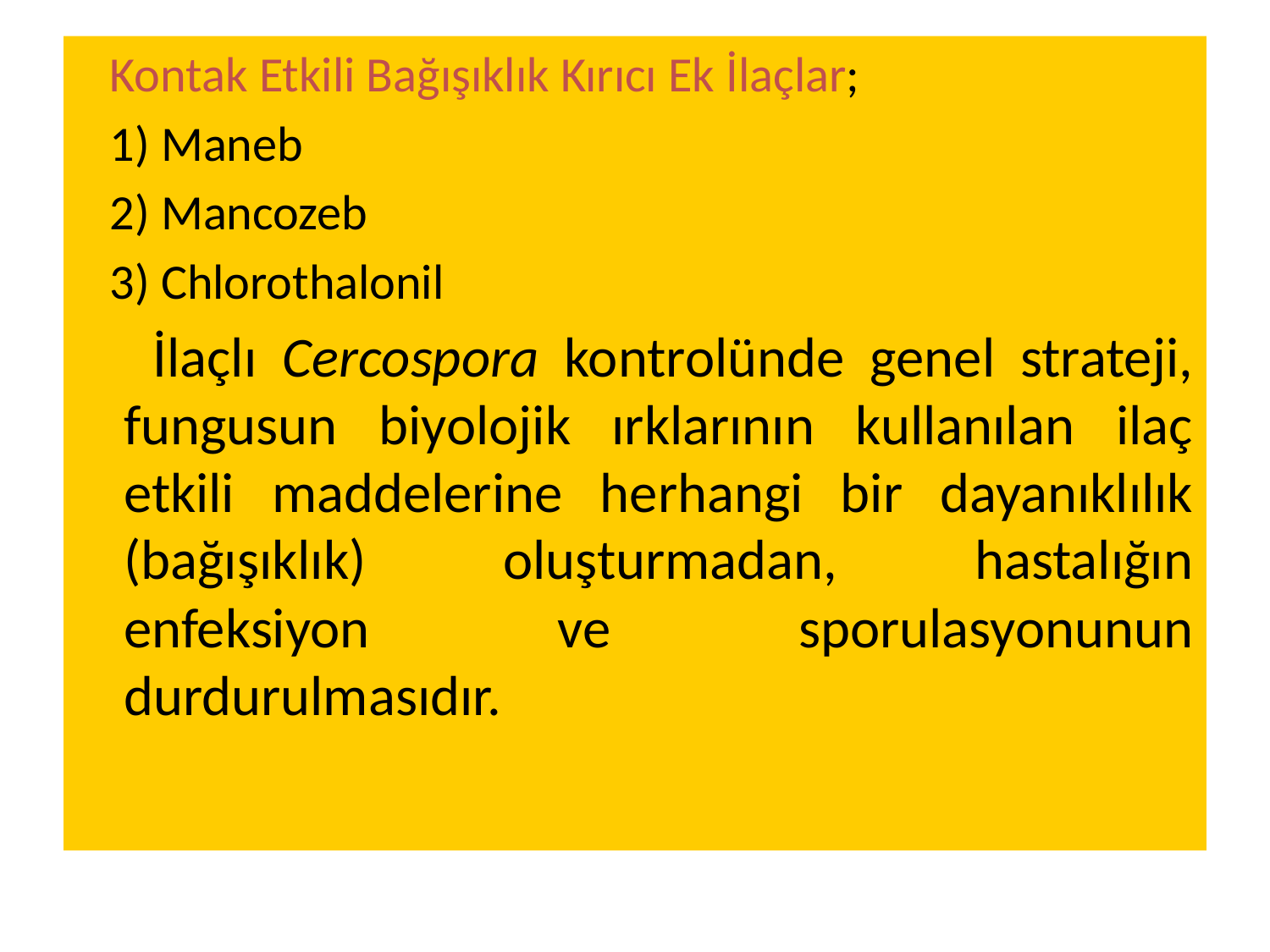

Kontak Etkili Bağışıklık Kırıcı Ek İlaçlar;
   1) Maneb
   2) Mancozeb
   3) Chlorothalonil
   İlaçlı Cercospora kontrolünde genel strateji, fungusun biyolojik ırklarının kullanılan ilaç etkili maddelerine herhangi bir dayanıklılık (bağışıklık) oluşturmadan, hastalığın enfeksiyon ve sporulasyonunun durdurulmasıdır.